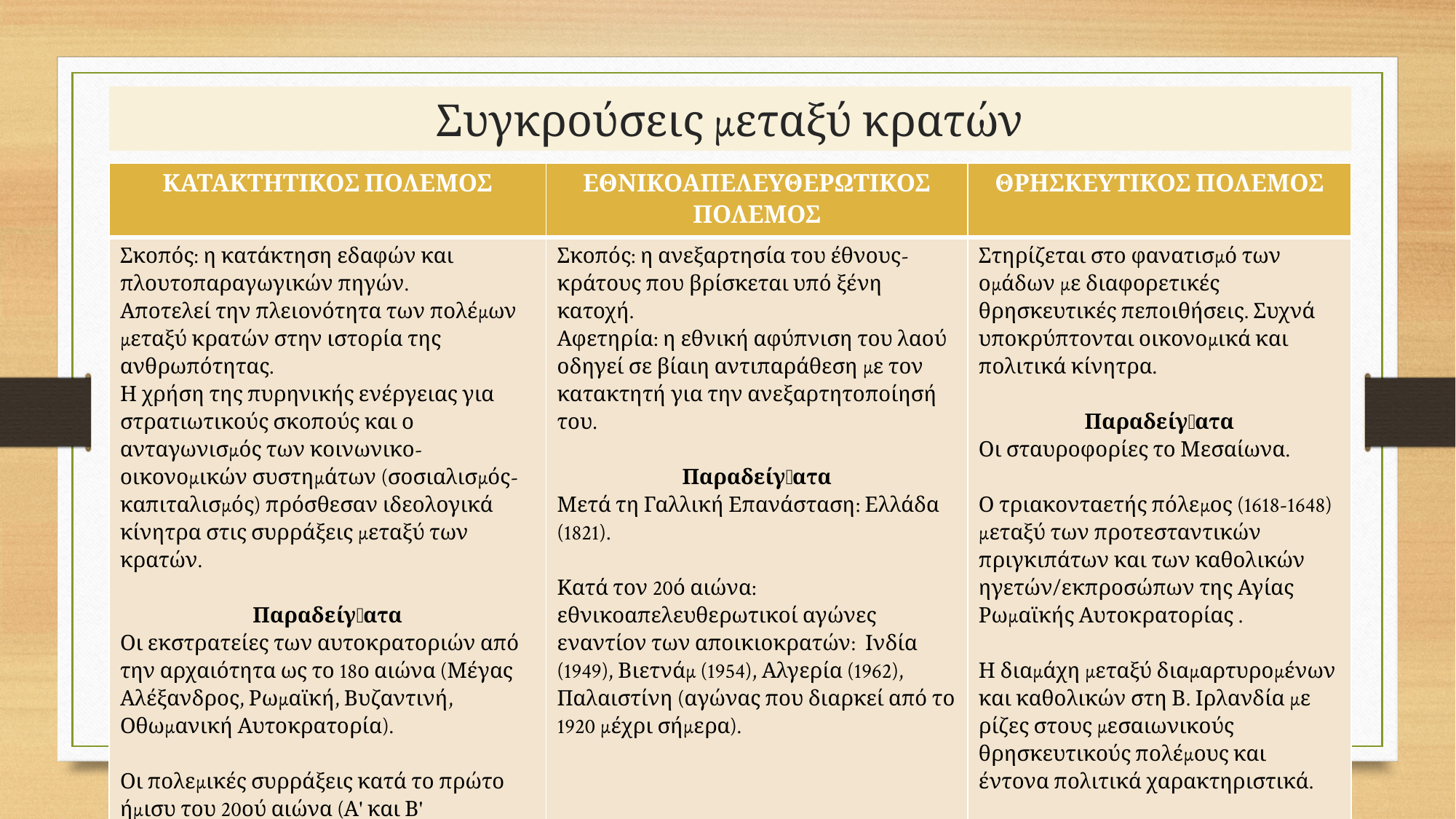

# Συγκρούσεις μεταξύ κρατών
| ΚΑΤΑΚΤΗΤΙΚΟΣ ΠΟΛΕΜΟΣ | ΕΘΝΙΚΟΑΠΕΛΕΥΘΕΡΩΤΙΚΟΣ ΠΟΛΕΜΟΣ | ΘΡΗΣΚΕΥΤΙΚΟΣ ΠΟΛΕΜΟΣ |
| --- | --- | --- |
| Σκοπός: η κατάκτηση εδαφών και πλουτοπαραγωγικών πηγών. Αποτελεί την πλειονότητα των πολέμων μεταξύ κρατών στην ιστορία της ανθρωπότητας. Η χρήση της πυρηνικής ενέργειας για στρατιωτικούς σκοπούς και ο ανταγωνισμός των κοινωνικο-οικονομικών συστημάτων (σοσιαλισμός-καπιταλισμός) πρόσθεσαν ιδεολογικά κίνητρα στις συρράξεις μεταξύ των κρατών. Παραδείγματα Οι εκστρατείες των αυτοκρατοριών από την αρχαιότητα ως το 18ο αιώνα (Μέγας Αλέξανδρος, Ρωμαϊκή, Βυζαντινή, Οθωμανική Αυτοκρατορία). Οι πολεμικές συρράξεις κατά το πρώτο ήμισυ του 20ού αιώνα (Α' και Β' Παγκόσμιος Πόλεμος). | Σκοπός: η ανεξαρτησία του έθνους-κράτους που βρίσκεται υπό ξένη κατοχή. Αφετηρία: η εθνική αφύπνιση του λαού οδηγεί σε βίαιη αντιπαράθεση με τον κατακτητή για την ανεξαρτητοποίησή του. Παραδείγματα Μετά τη Γαλλική Επανάσταση: Ελλάδα (1821). Κατά τον 20ό αιώνα: εθνικοαπελευθερωτικοί αγώνες εναντίον των αποικιοκρατών: Ινδία (1949), Βιετνάμ (1954), Αλγερία (1962), Παλαιστίνη (αγώνας που διαρκεί από το 1920 μέχρι σήμερα). | Στηρίζεται στο φανατισμό των ομάδων με διαφορετικές θρησκευτικές πεποιθήσεις. Συχνά υποκρύπτονται οικονομικά και πολιτικά κίνητρα. Παραδείγματα Οι σταυροφορίες το Μεσαίωνα. Ο τριακονταετής πόλεμος (1618-1648) μεταξύ των προτεσταντικών πριγκιπάτων και των καθολικών ηγετών/εκπροσώπων της Αγίας Ρωμαϊκής Αυτοκρατορίας . Η διαμάχη μεταξύ διαμαρτυρομένων και καθολικών στη Β. Ιρλανδία με ρίζες στους μεσαιωνικούς θρησκευτικούς πολέμους και έντονα πολιτικά χαρακτηριστικά. |
ΕΥΑΓΓΕΛΟΣ ΚΥΡΙΑΚΟΣ ΠΕ78